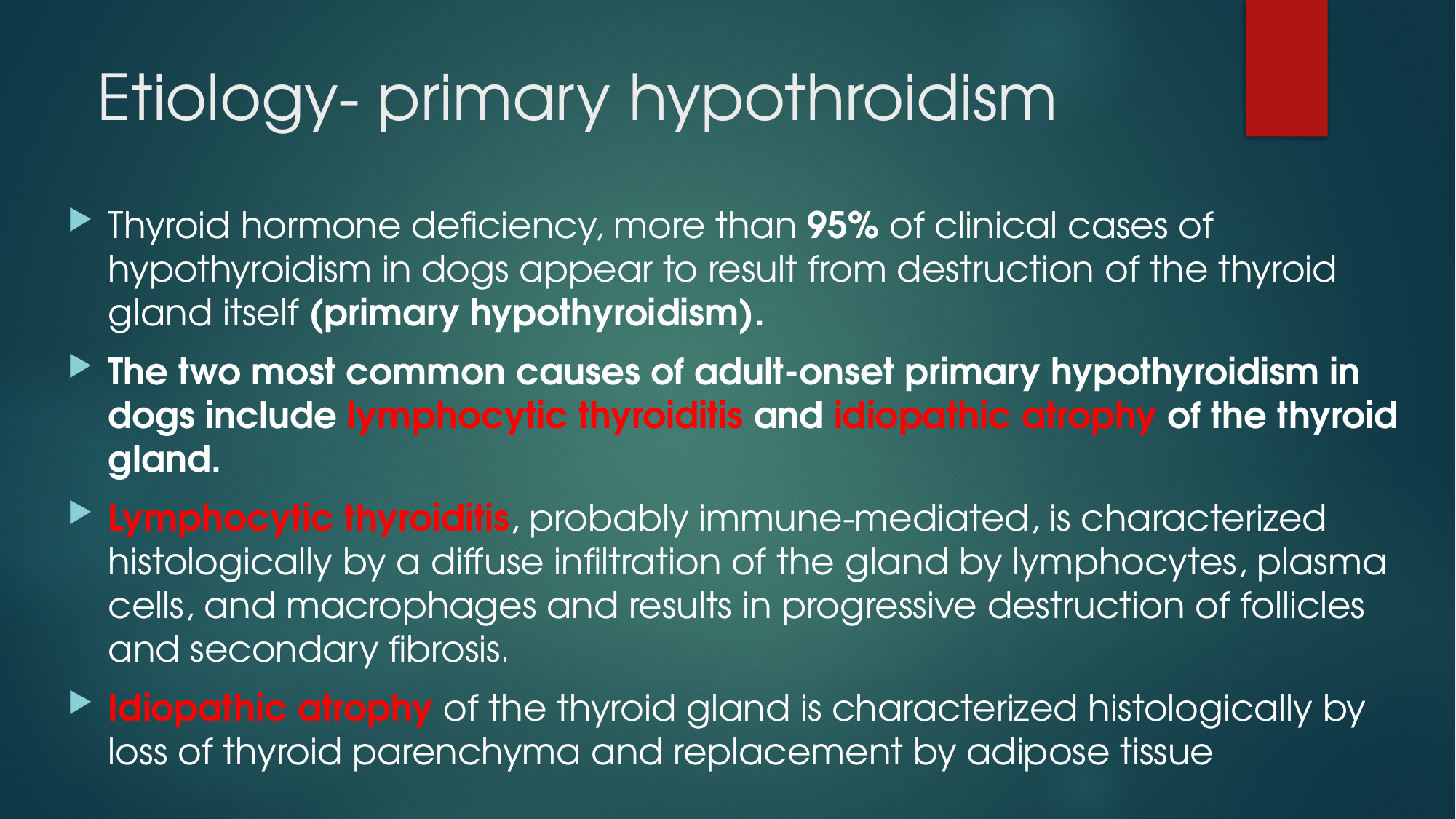

# Etiology- primary hypothroidism
Thyroid hormone deficiency, more than 95% of clinical cases of hypothyroidism in dogs appear to result from destruction of the thyroid gland itself (primary hypothyroidism).
The two most common causes of adult-onset primary hypothyroidism in dogs include lymphocytic thyroiditis and idiopathic atrophy of the thyroid gland.
Lymphocytic thyroiditis, probably immune-mediated, is characterized histologically by a diffuse infiltration of the gland by lymphocytes, plasma cells, and macrophages and results in progressive destruction of follicles and secondary fibrosis.
Idiopathic atrophy of the thyroid gland is characterized histologically by loss of thyroid parenchyma and replacement by adipose tissue